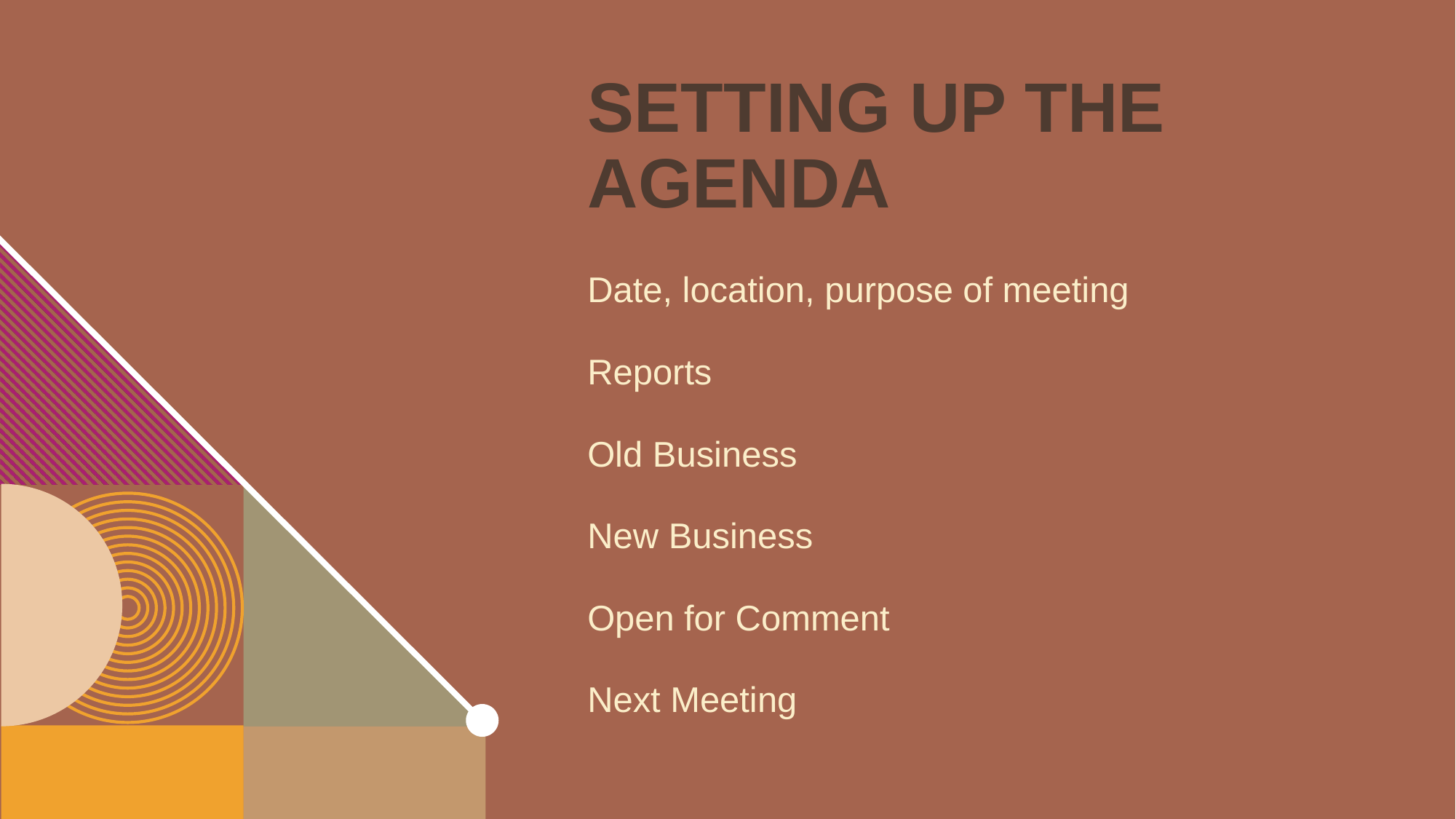

# Setting up the agenda
Date, location, purpose of meeting
Reports
Old Business
New Business
Open for Comment
Next Meeting